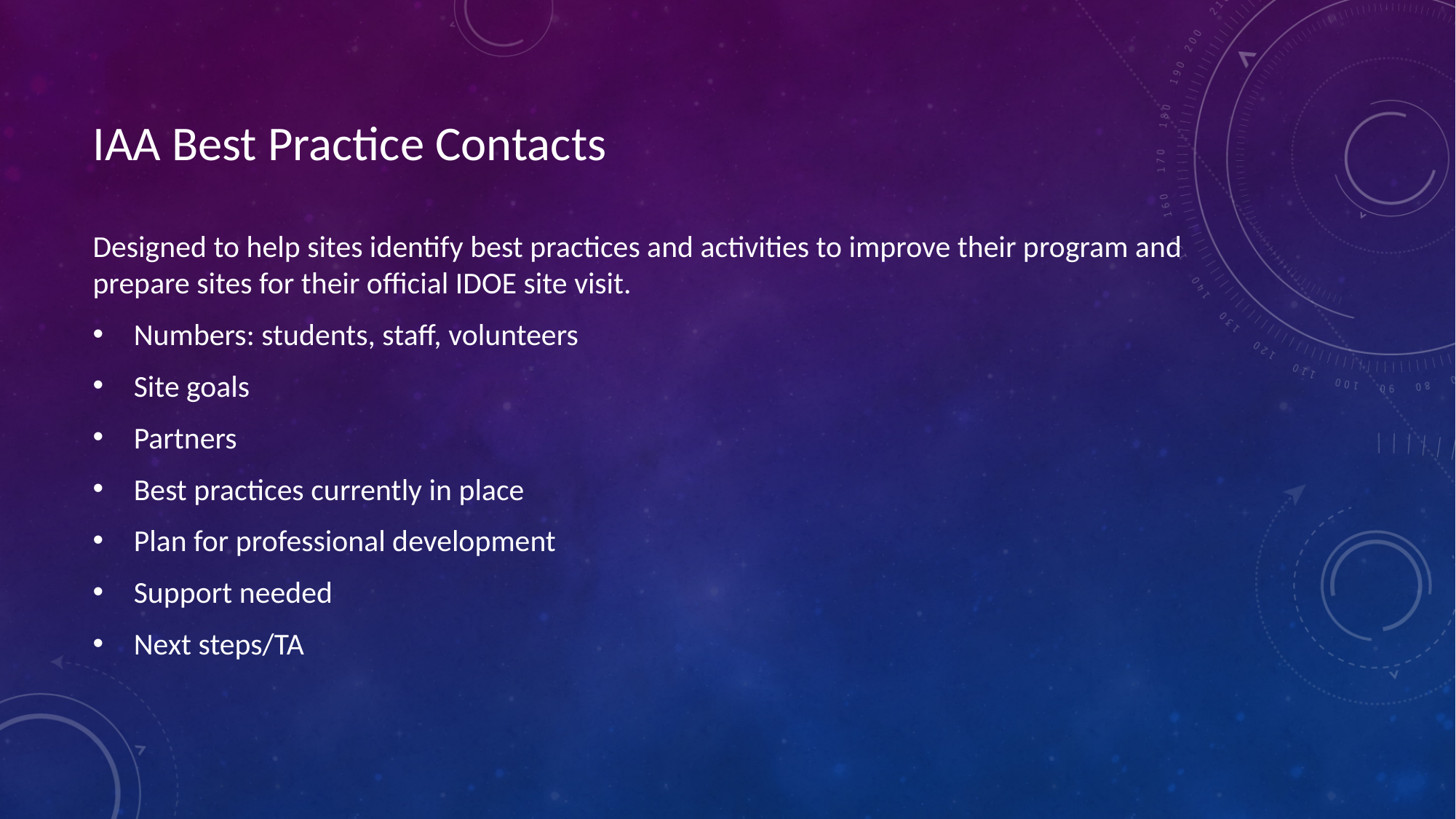

# IAA Best Practice Contacts
Designed to help sites identify best practices and activities to improve their program and prepare sites for their official IDOE site visit.
Numbers: students, staff, volunteers
Site goals
Partners
Best practices currently in place
Plan for professional development
Support needed
Next steps/TA